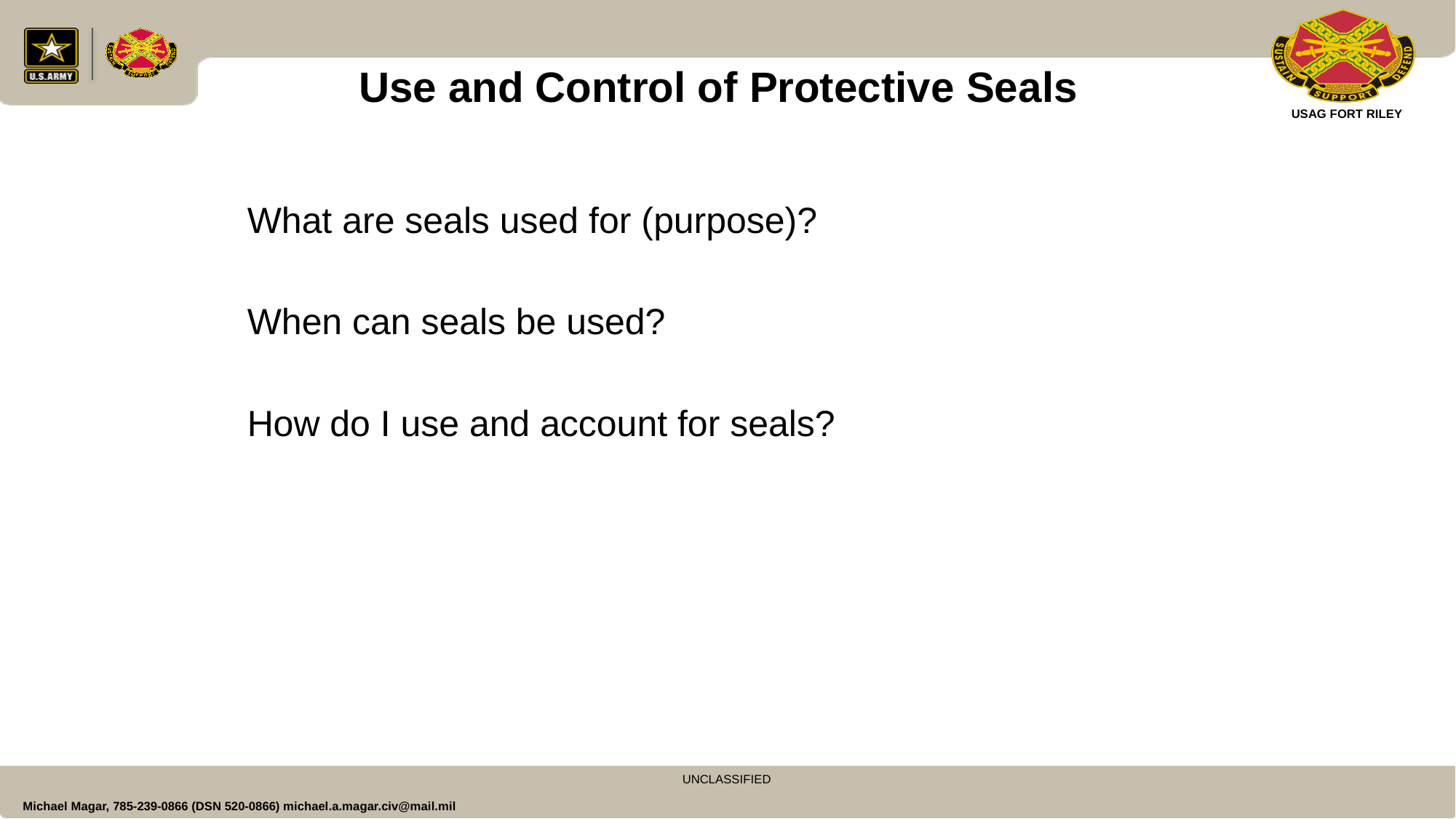

Use and Control of Protective Seals
What are seals used for (purpose)?

When can seals be used?

How do I use and account for seals?